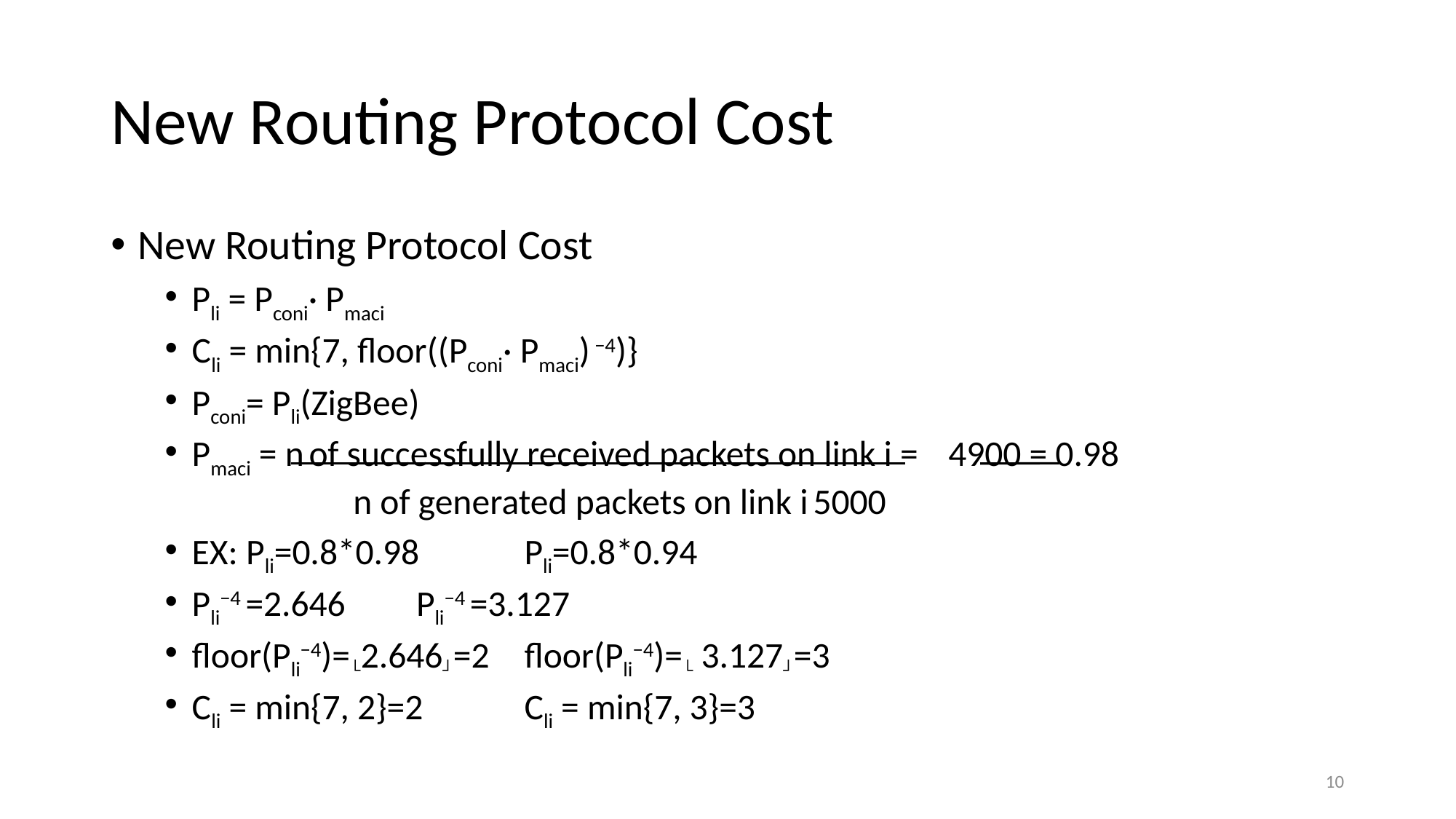

# New Routing Protocol Cost
New Routing Protocol Cost
Pli = Pconi· Pmaci
Cli = min{7, floor((Pconi· Pmaci) −4)}
Pconi= Pli(ZigBee)
Pmaci = n of successfully received packets on link i =	4900 = 0.98
                       n of generated packets on link i		5000
EX: Pli=0.8*0.98				 Pli=0.8*0.94
Pli−4 =2.646 				 Pli−4 =3.127
floor(Pli−4)=└2.646┘=2			 floor(Pli−4)=└ 3.127┘=3
Cli = min{7, 2}=2				 Cli = min{7, 3}=3
10